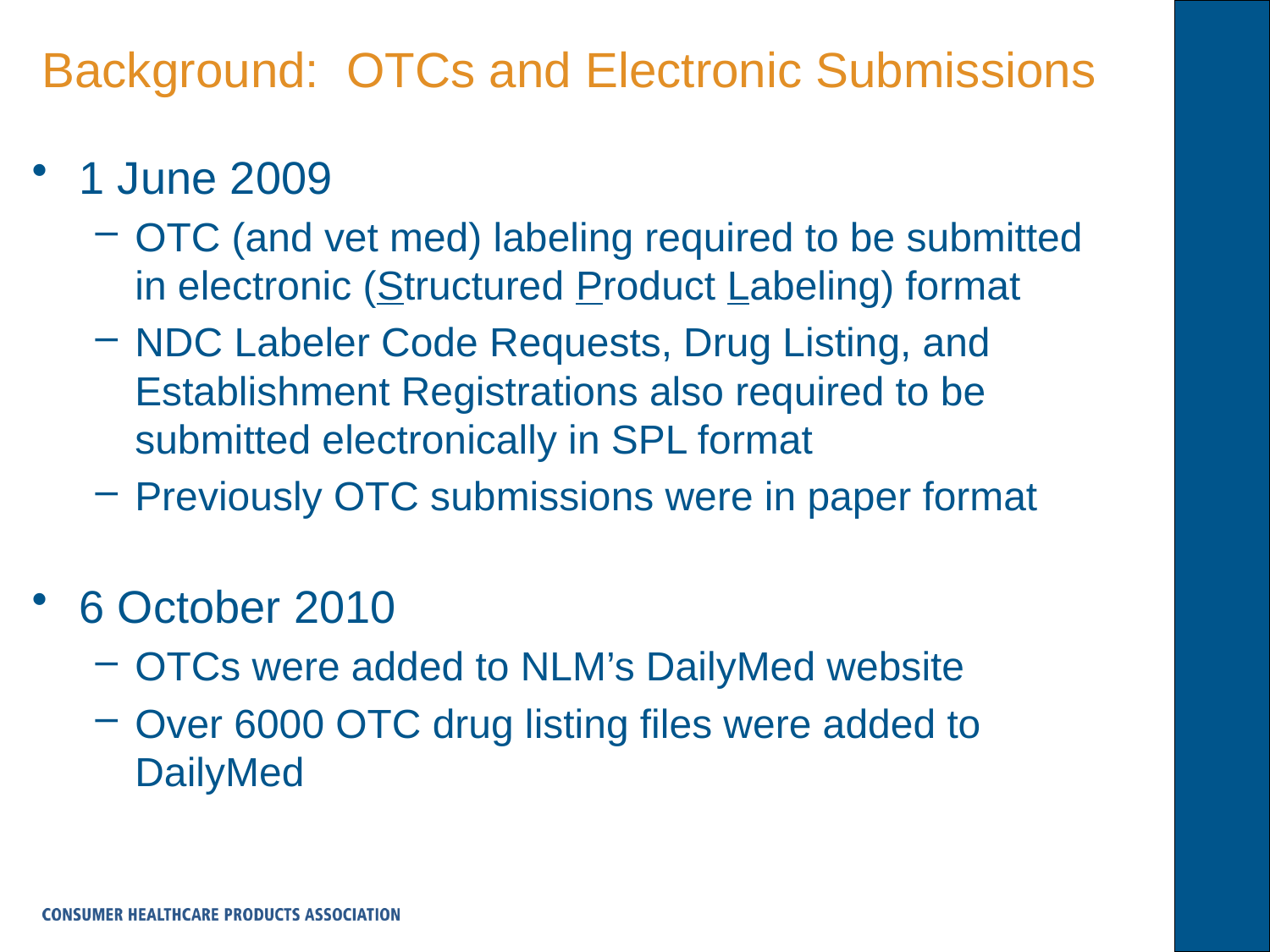

# Background:  OTCs and Electronic Submissions
1 June 2009
OTC (and vet med) labeling required to be submitted in electronic (Structured Product Labeling) format
NDC Labeler Code Requests, Drug Listing, and Establishment Registrations also required to be submitted electronically in SPL format
Previously OTC submissions were in paper format

6 October 2010
OTCs were added to NLM’s DailyMed website
Over 6000 OTC drug listing files were added to DailyMed